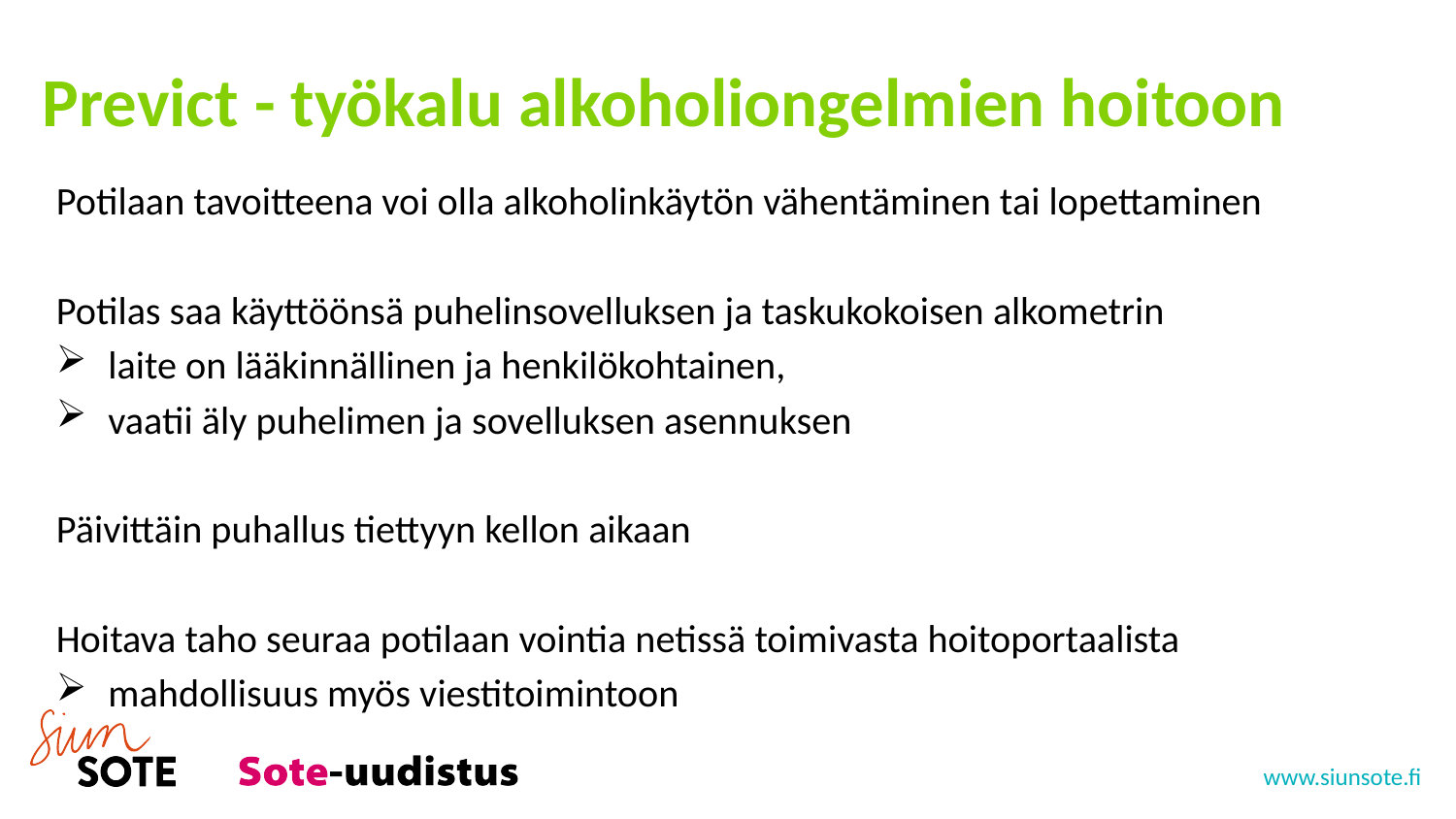

# Previct - työkalu alkoholiongelmien hoitoon
Potilaan tavoitteena voi olla alkoholinkäytön vähentäminen tai lopettaminen

Potilas saa käyttöönsä puhelinsovelluksen ja taskukokoisen alkometrin
laite on lääkinnällinen ja henkilökohtainen,
vaatii äly puhelimen ja sovelluksen asennuksen

Päivittäin puhallus tiettyyn kellon aikaan

Hoitava taho seuraa potilaan vointia netissä toimivasta hoitoportaalista
mahdollisuus myös viestitoimintoon